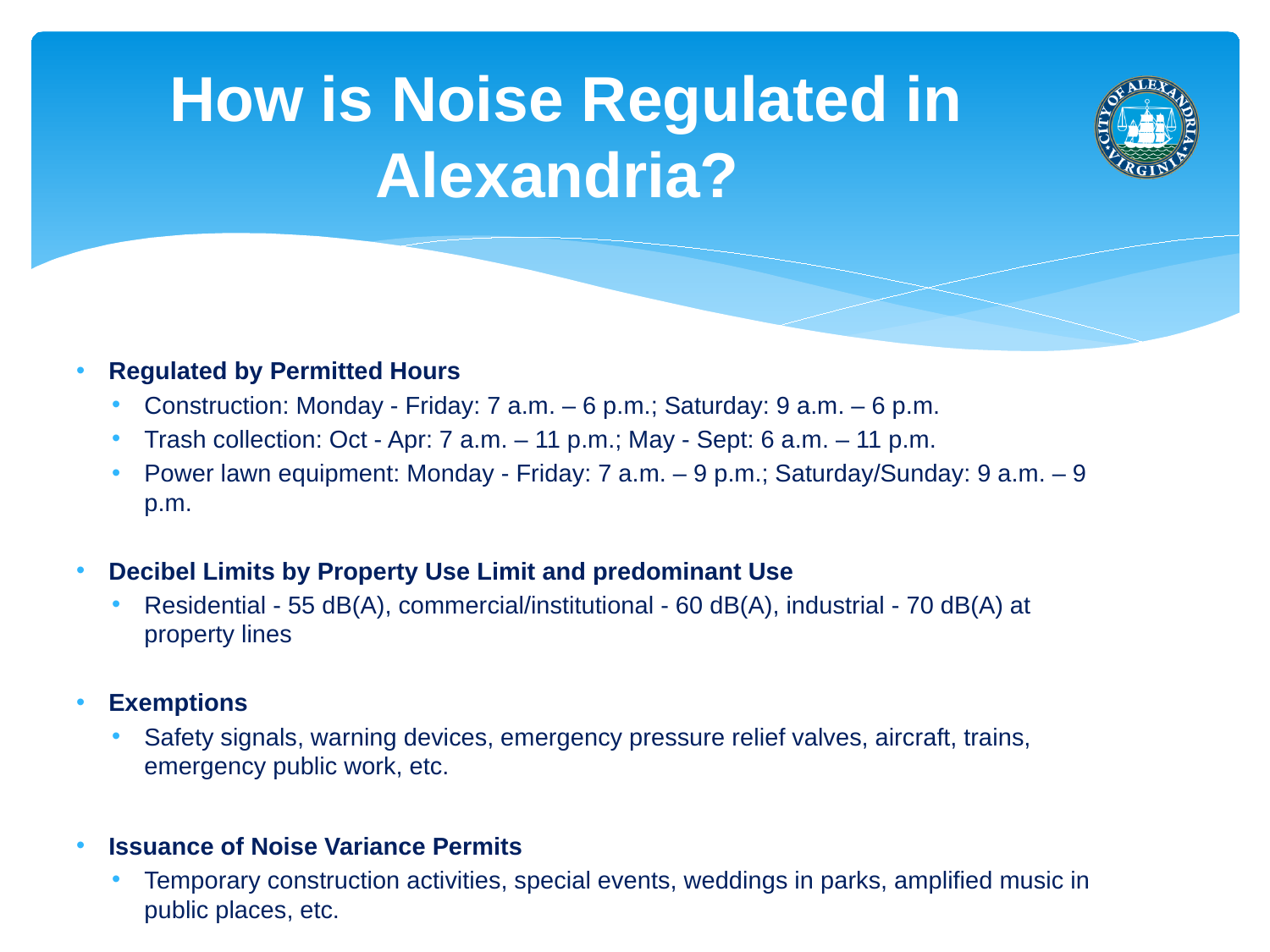

# How is Noise Regulated in Alexandria?
Regulated by Permitted Hours
Construction: Monday - Friday: 7 a.m. – 6 p.m.; Saturday: 9 a.m. – 6 p.m.
Trash collection: Oct - Apr: 7 a.m. – 11 p.m.; May - Sept: 6 a.m. – 11 p.m.
Power lawn equipment: Monday - Friday: 7 a.m. – 9 p.m.; Saturday/Sunday: 9 a.m. – 9 p.m.

Decibel Limits by Property Use Limit and predominant Use
Residential - 55 dB(A), commercial/institutional - 60 dB(A), industrial - 70 dB(A) at property lines

Exemptions
Safety signals, warning devices, emergency pressure relief valves, aircraft, trains, emergency public work, etc.

Issuance of Noise Variance Permits
Temporary construction activities, special events, weddings in parks, amplified music in public places, etc.